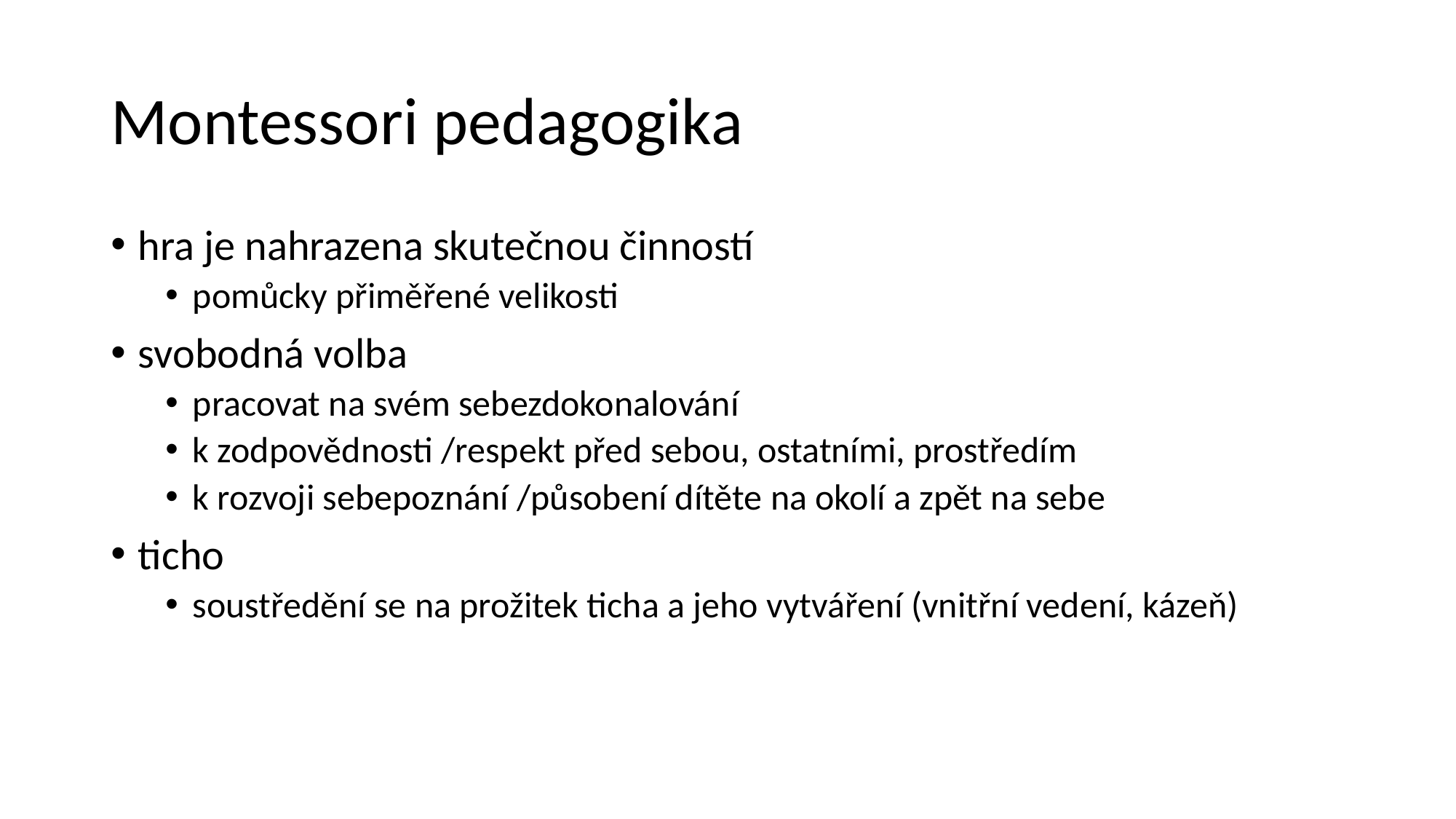

# Montessori pedagogika
hra je nahrazena skutečnou činností
pomůcky přiměřené velikosti
svobodná volba
pracovat na svém sebezdokonalování
k zodpovědnosti /respekt před sebou, ostatními, prostředím
k rozvoji sebepoznání /působení dítěte na okolí a zpět na sebe
ticho
soustředění se na prožitek ticha a jeho vytváření (vnitřní vedení, kázeň)